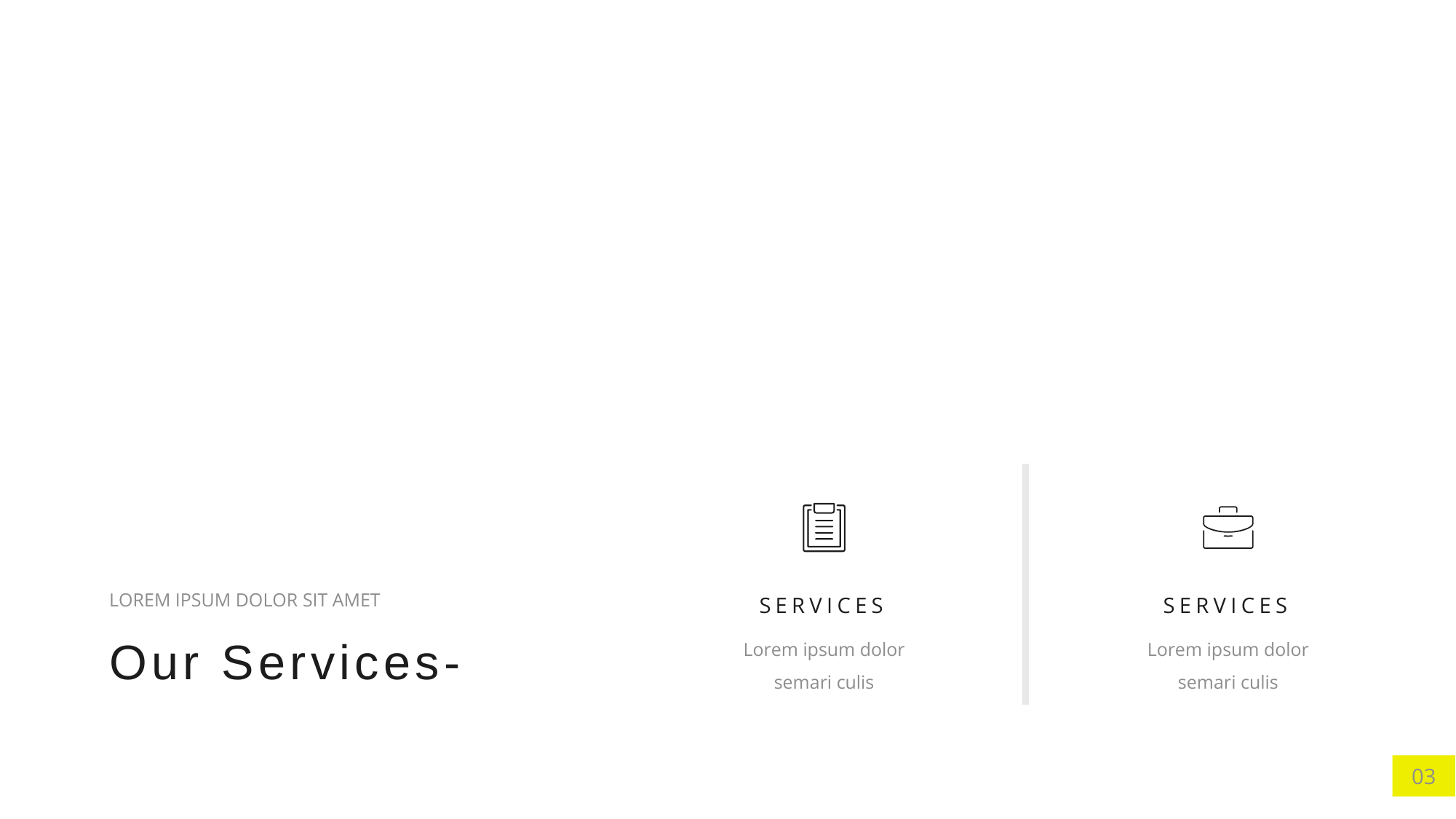

SERVICES
Lorem ipsum dolor semari culis

SERVICES
Lorem ipsum dolor semari culis
LOREM IPSUM DOLOR SIT AMET
Our Services-
03